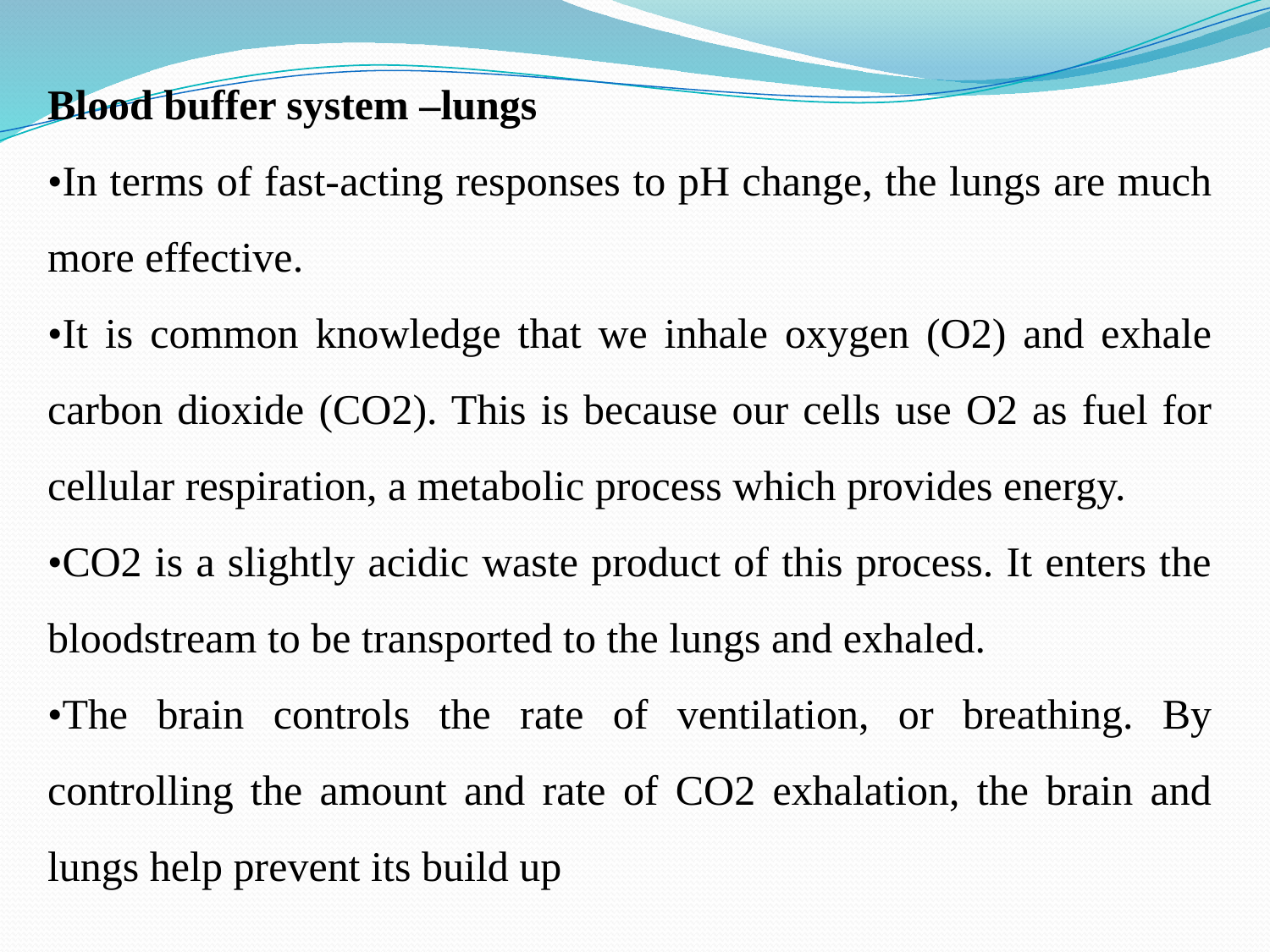

Blood buffer system –lungs
•In terms of fast-acting responses to pH change, the lungs are much more effective.
•It is common knowledge that we inhale oxygen (O2) and exhale carbon dioxide (CO2). This is because our cells use O2 as fuel for cellular respiration, a metabolic process which provides energy.
•CO2 is a slightly acidic waste product of this process. It enters the bloodstream to be transported to the lungs and exhaled.
•The brain controls the rate of ventilation, or breathing. By controlling the amount and rate of CO2 exhalation, the brain and lungs help prevent its build up